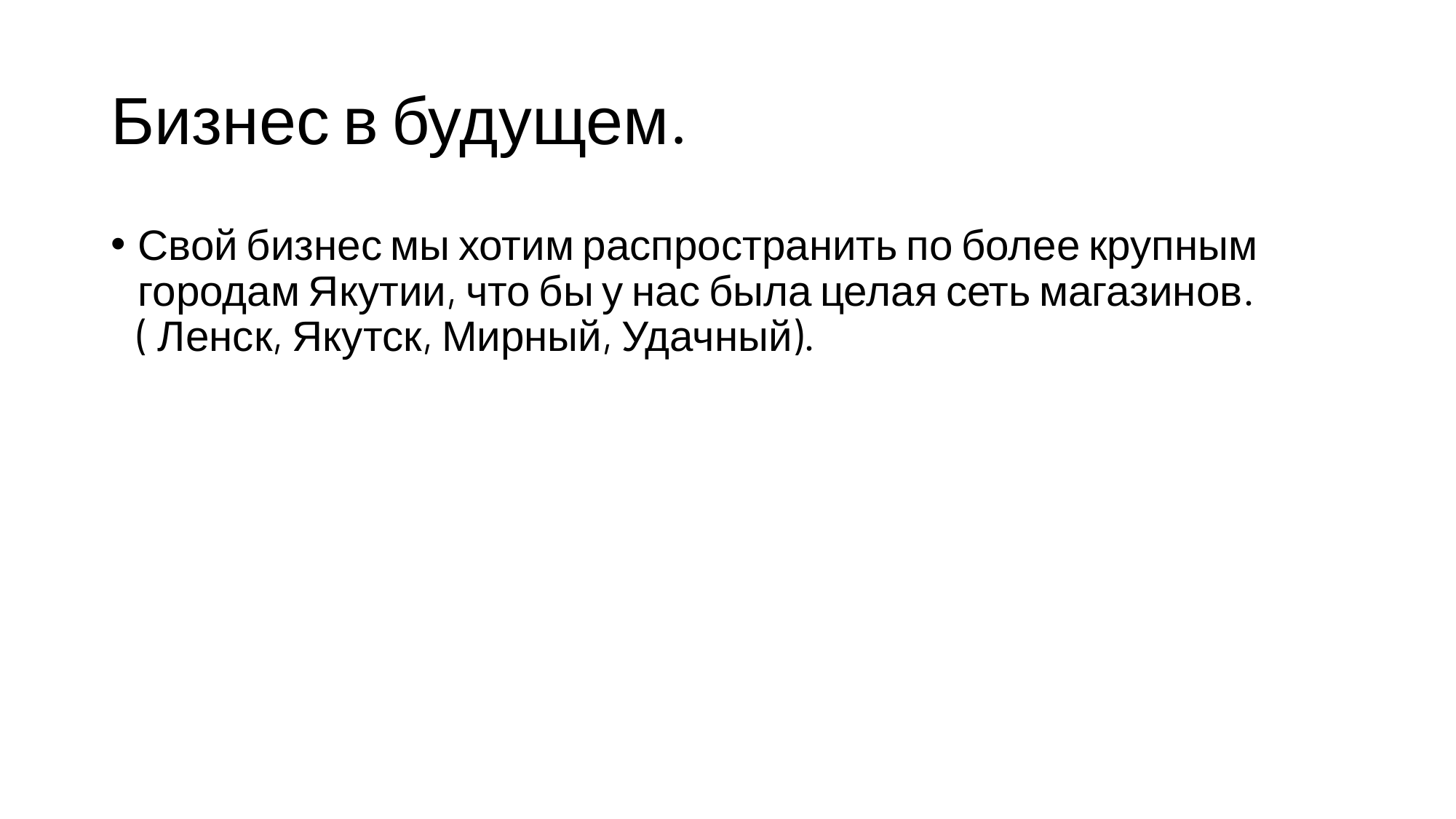

# Бизнес в будущем.
Свой бизнес мы хотим распространить по более крупным городам Якутии, что бы у нас была целая сеть магазинов. ( Ленск, Якутск, Мирный, Удачный).